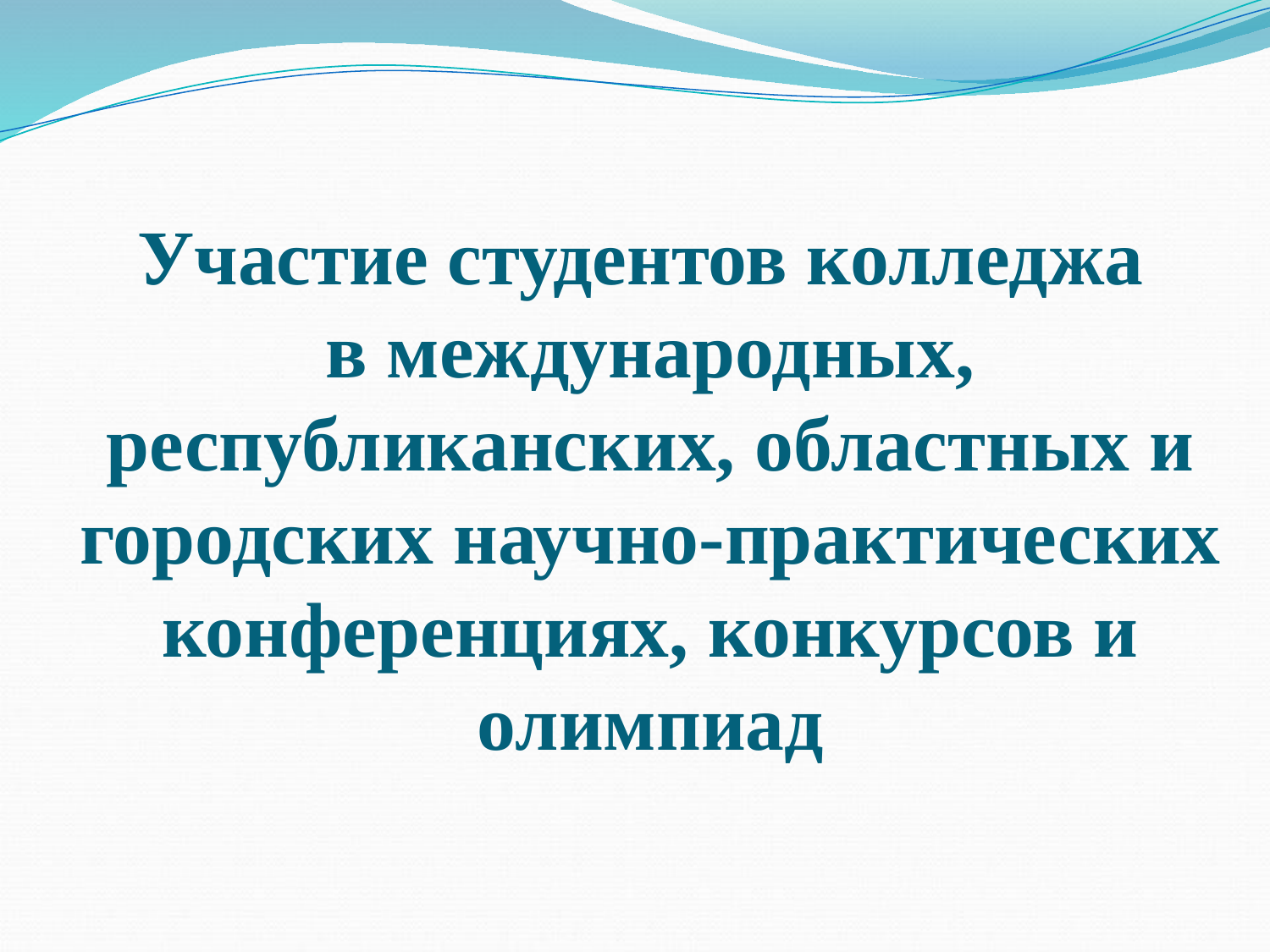

# Участие студентов колледжа в международных, республиканских, областных и городских научно-практических конференциях, конкурсов и олимпиад